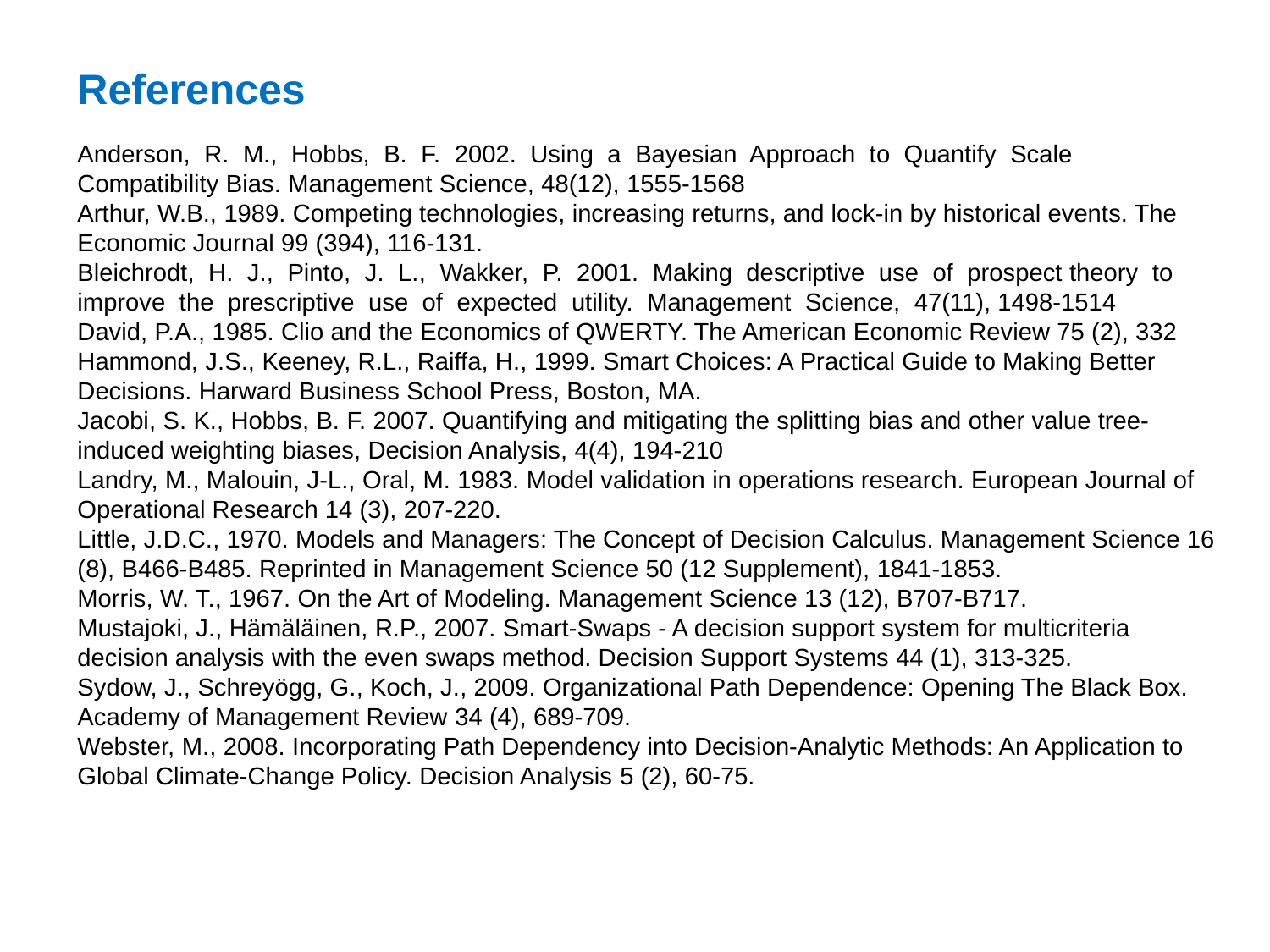

References
Anderson,  R.  M.,  Hobbs,  B.  F.  2002.  Using  a  Bayesian  Approach  to  Quantify  Scale Compatibility Bias. Management Science, 48(12), 1555-1568
Arthur, W.B., 1989. Competing technologies, increasing returns, and lock-in by historical events. The Economic Journal 99 (394), 116-131.
Bleichrodt,  H.  J.,  Pinto,  J.  L.,  Wakker,  P.  2001.  Making  descriptive  use  of  prospect theory  to  improve  the  prescriptive  use  of  expected  utility.  Management  Science,  47(11), 1498-1514
David, P.A., 1985. Clio and the Economics of QWERTY. The American Economic Review 75 (2), 332
Hammond, J.S., Keeney, R.L., Raiffa, H., 1999. Smart Choices: A Practical Guide to Making Better Decisions. Harward Business School Press, Boston, MA.
Jacobi, S. K., Hobbs, B. F. 2007. Quantifying and mitigating the splitting bias and other value tree-induced weighting biases, Decision Analysis, 4(4), 194-210
Landry, M., Malouin, J-L., Oral, M. 1983. Model validation in operations research. European Journal of Operational Research 14 (3), 207-220.
Little, J.D.C., 1970. Models and Managers: The Concept of Decision Calculus. Management Science 16 (8), B466-B485. Reprinted in Management Science 50 (12 Supplement), 1841-1853.
Morris, W. T., 1967. On the Art of Modeling. Management Science 13 (12), B707-B717.
Mustajoki, J., Hämäläinen, R.P., 2007. Smart-Swaps - A decision support system for multicriteria decision analysis with the even swaps method. Decision Support Systems 44 (1), 313-325.
Sydow, J., Schreyögg, G., Koch, J., 2009. Organizational Path Dependence: Opening The Black Box. Academy of Management Review 34 (4), 689-709.
Webster, M., 2008. Incorporating Path Dependency into Decision-Analytic Methods: An Application to Global Climate-Change Policy. Decision Analysis 5 (2), 60-75.